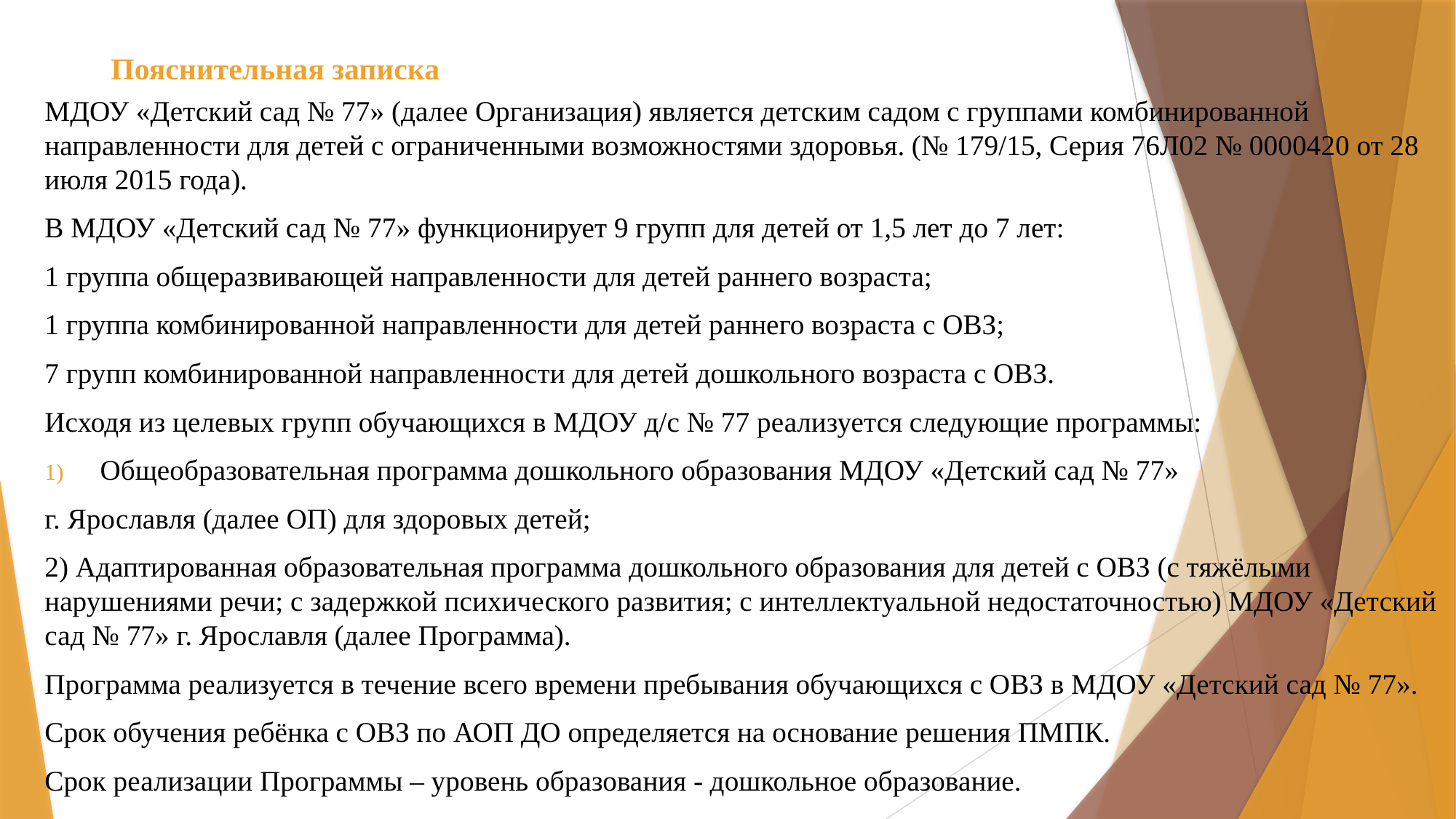

# Пояснительная записка
МДОУ «Детский сад № 77» (далее Организация) является детским садом с группами комбинированной направленности для детей с ограниченными возможностями здоровья. (№ 179/15, Серия 76Л02 № 0000420 от 28 июля 2015 года).
В МДОУ «Детский сад № 77» функционирует 9 групп для детей от 1,5 лет до 7 лет:
1 группа общеразвивающей направленности для детей раннего возраста;
1 группа комбинированной направленности для детей раннего возраста с ОВЗ;
7 групп комбинированной направленности для детей дошкольного возраста с ОВЗ.
Исходя из целевых групп обучающихся в МДОУ д/с № 77 реализуется следующие программы:
Общеобразовательная программа дошкольного образования МДОУ «Детский сад № 77»
г. Ярославля (далее ОП) для здоровых детей;
2) Адаптированная образовательная программа дошкольного образования для детей с ОВЗ (с тяжёлыми нарушениями речи; с задержкой психического развития; с интеллектуальной недостаточностью) МДОУ «Детский сад № 77» г. Ярославля (далее Программа).
Программа реализуется в течение всего времени пребывания обучающихся с ОВЗ в МДОУ «Детский сад № 77».
Срок обучения ребёнка с ОВЗ по АОП ДО определяется на основание решения ПМПК.
Срок реализации Программы – уровень образования - дошкольное образование.